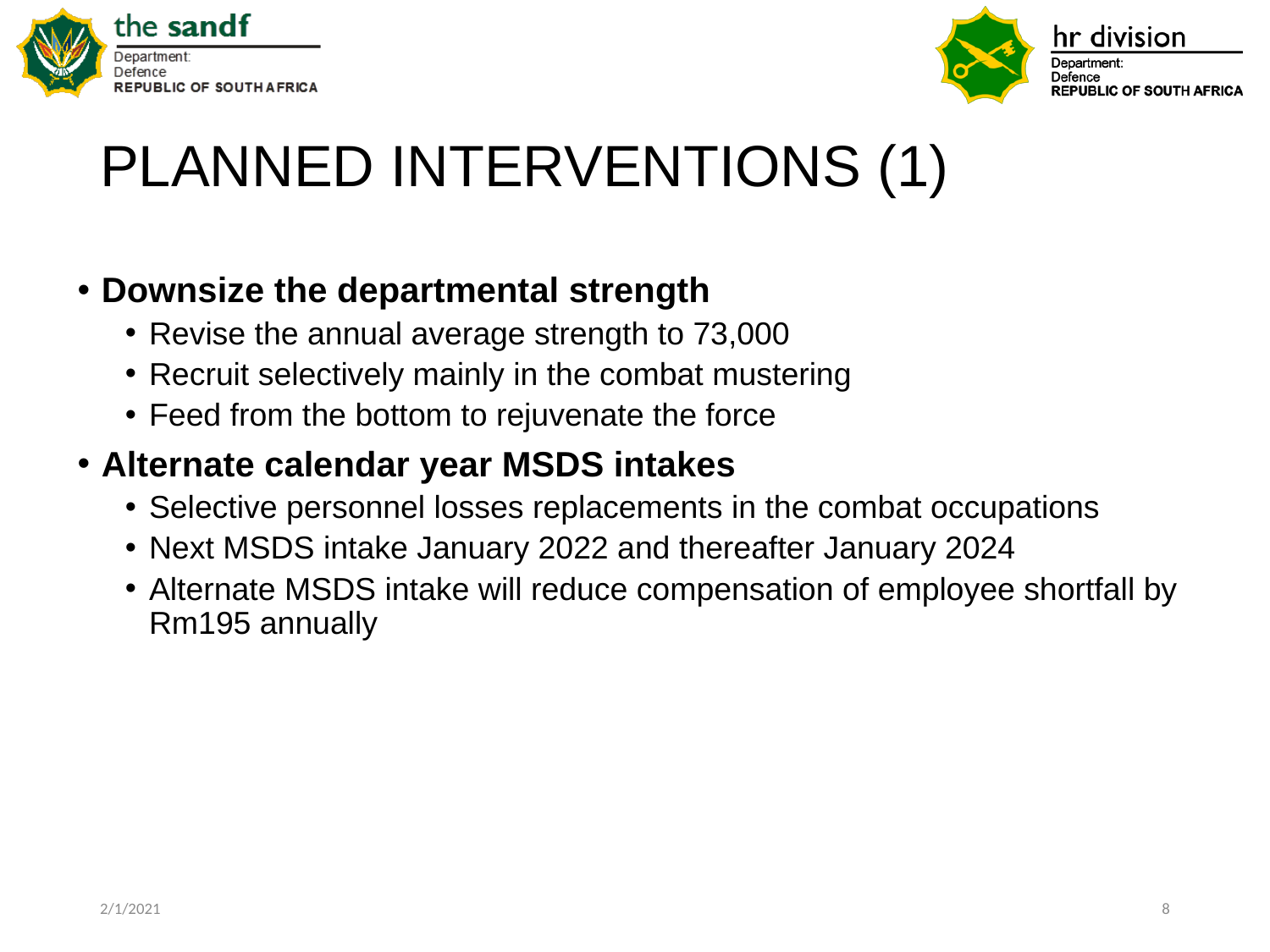

# PLANNED INTERVENTIONS (1)
Downsize the departmental strength
Revise the annual average strength to 73,000
Recruit selectively mainly in the combat mustering
Feed from the bottom to rejuvenate the force
Alternate calendar year MSDS intakes
Selective personnel losses replacements in the combat occupations
Next MSDS intake January 2022 and thereafter January 2024
Alternate MSDS intake will reduce compensation of employee shortfall by Rm195 annually

2/1/2021
8